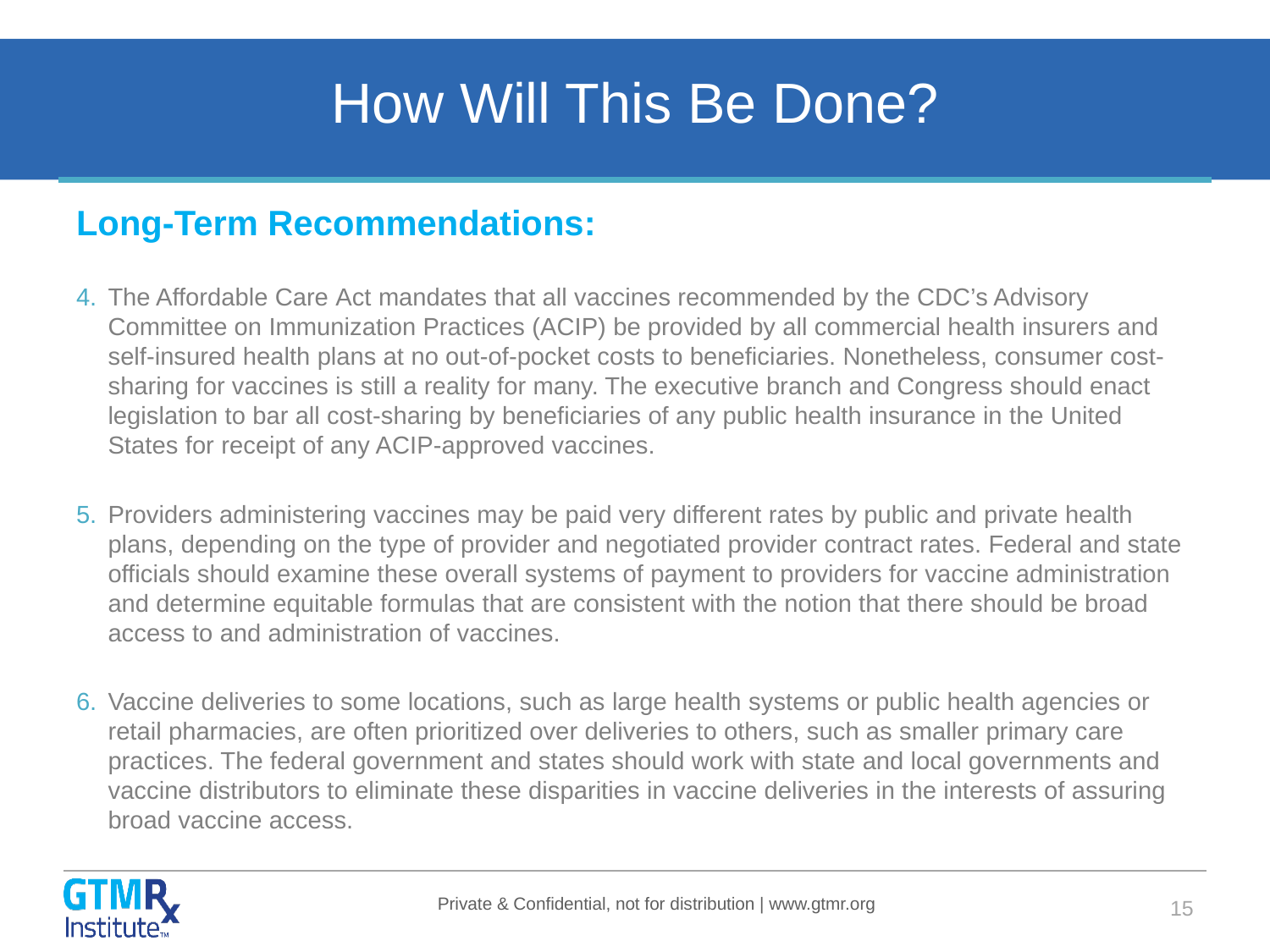

# How Will This Be Done?
Long-Term Recommendations:

The Affordable Care Act mandates that all vaccines recommended by the CDC’s Advisory Committee on Immunization Practices (ACIP) be provided by all commercial health insurers and self-insured health plans at no out-of-pocket costs to beneficiaries. Nonetheless, consumer cost-sharing for vaccines is still a reality for many. The executive branch and Congress should enact legislation to bar all cost-sharing by beneficiaries of any public health insurance in the United States for receipt of any ACIP-approved vaccines.

Providers administering vaccines may be paid very different rates by public and private health plans, depending on the type of provider and negotiated provider contract rates. Federal and state officials should examine these overall systems of payment to providers for vaccine administration and determine equitable formulas that are consistent with the notion that there should be broad access to and administration of vaccines.

Vaccine deliveries to some locations, such as large health systems or public health agencies or retail pharmacies, are often prioritized over deliveries to others, such as smaller primary care practices. The federal government and states should work with state and local governments and vaccine distributors to eliminate these disparities in vaccine deliveries in the interests of assuring broad vaccine access.
15